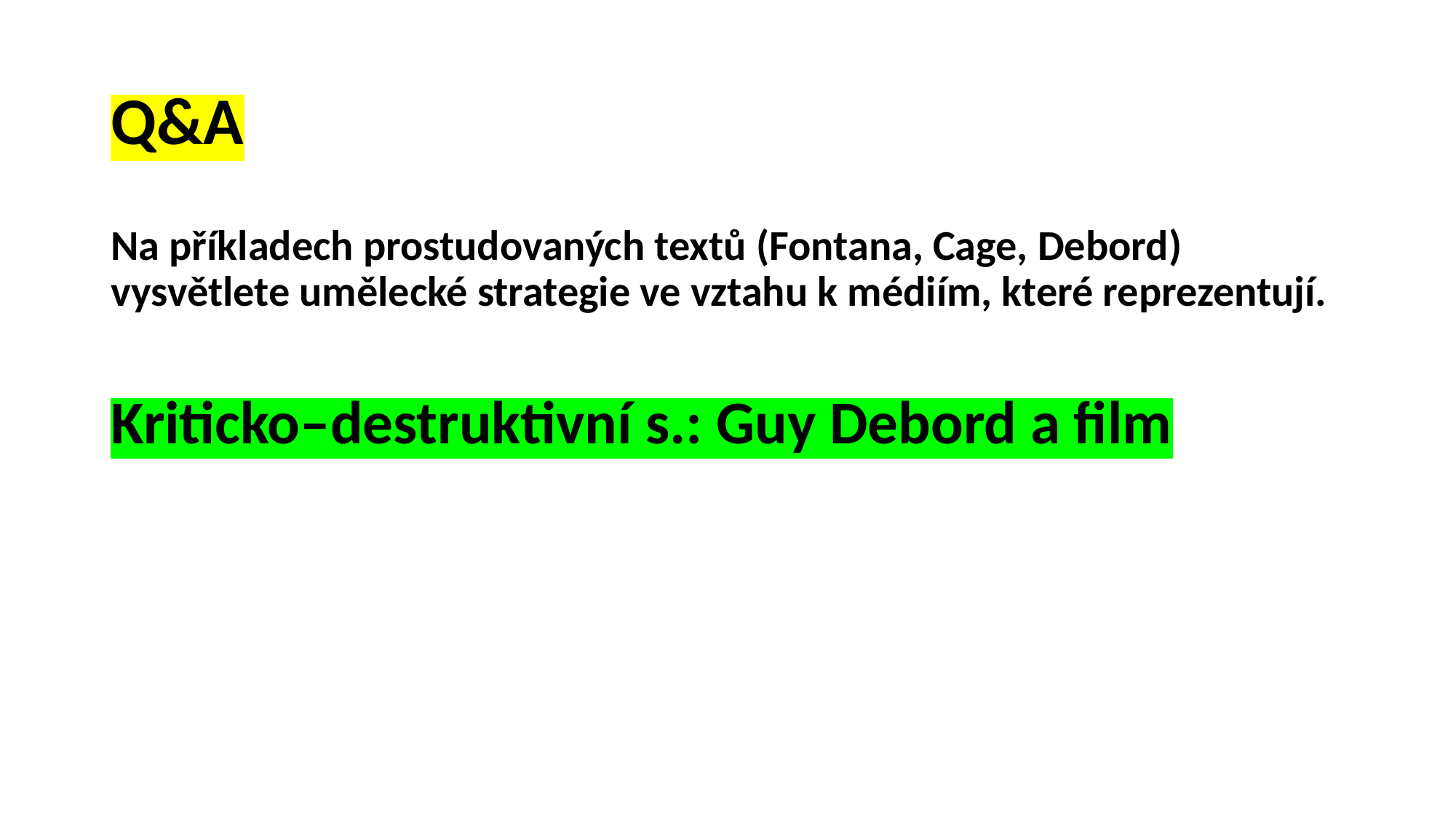

# Q&A
Na příkladech prostudovaných textů (Fontana, Cage, Debord) vysvětlete umělecké strategie ve vztahu k médiím, které reprezentují.

Kriticko–destruktivní s.: Guy Debord a film